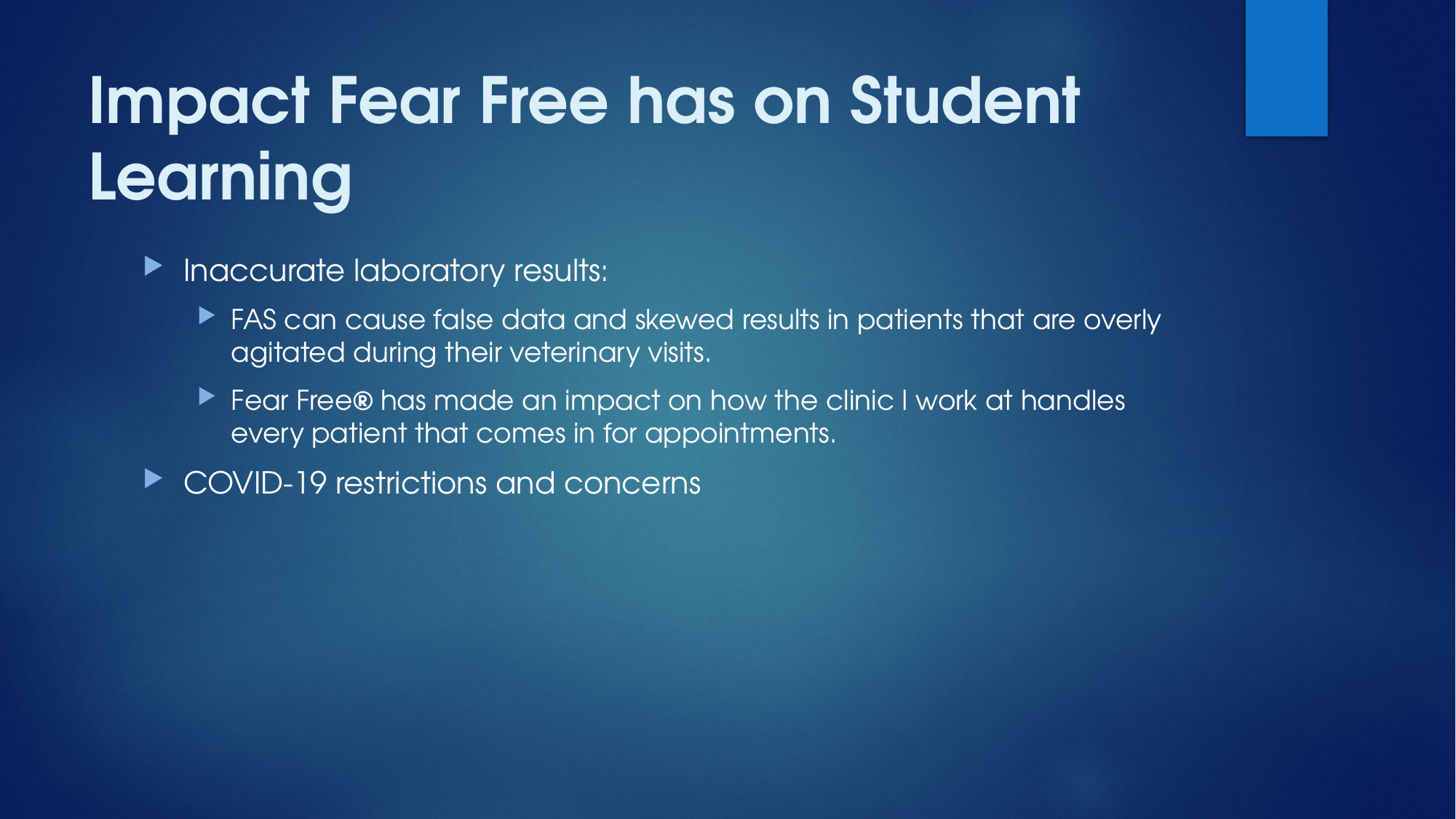

# Impact Fear Free has on Student Learning
Inaccurate laboratory results:
FAS can cause false data and skewed results in patients that are overly agitated during their veterinary visits.
Fear Free® has made an impact on how the clinic I work at handles every patient that comes in for appointments.
COVID-19 restrictions and concerns